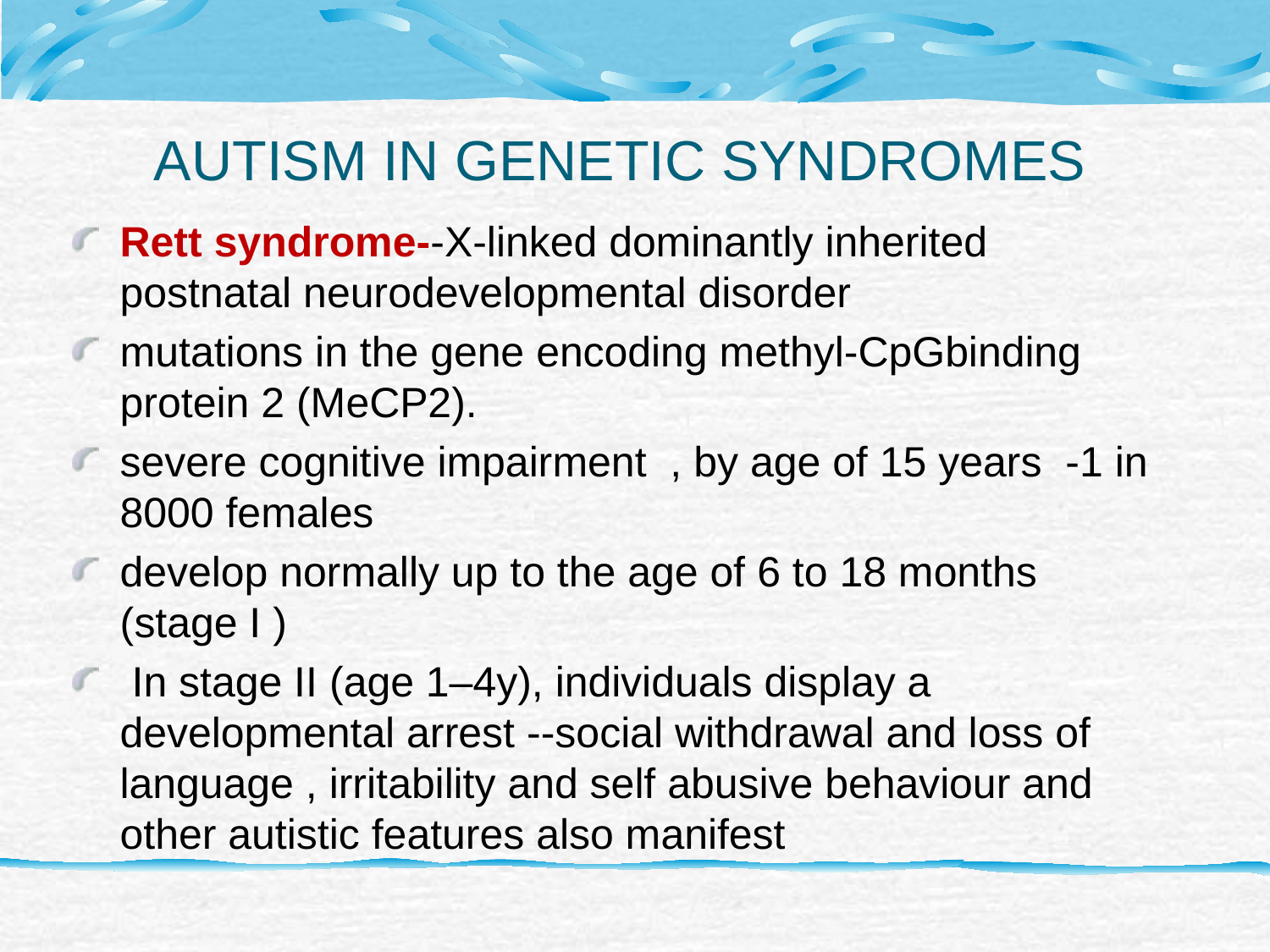

# AUTISM IN GENETIC SYNDROMES
Rett syndrome--X-linked dominantly inherited postnatal neurodevelopmental disorder
mutations in the gene encoding methyl-CpGbinding protein 2 (MeCP2).
severe cognitive impairment  , by age of 15 years  -1 in 8000 females
develop normally up to the age of 6 to 18 months (stage I )
 In stage II (age 1–4y), individuals display a developmental arrest --social withdrawal and loss of language , irritability and self abusive behaviour and  other autistic features also manifest